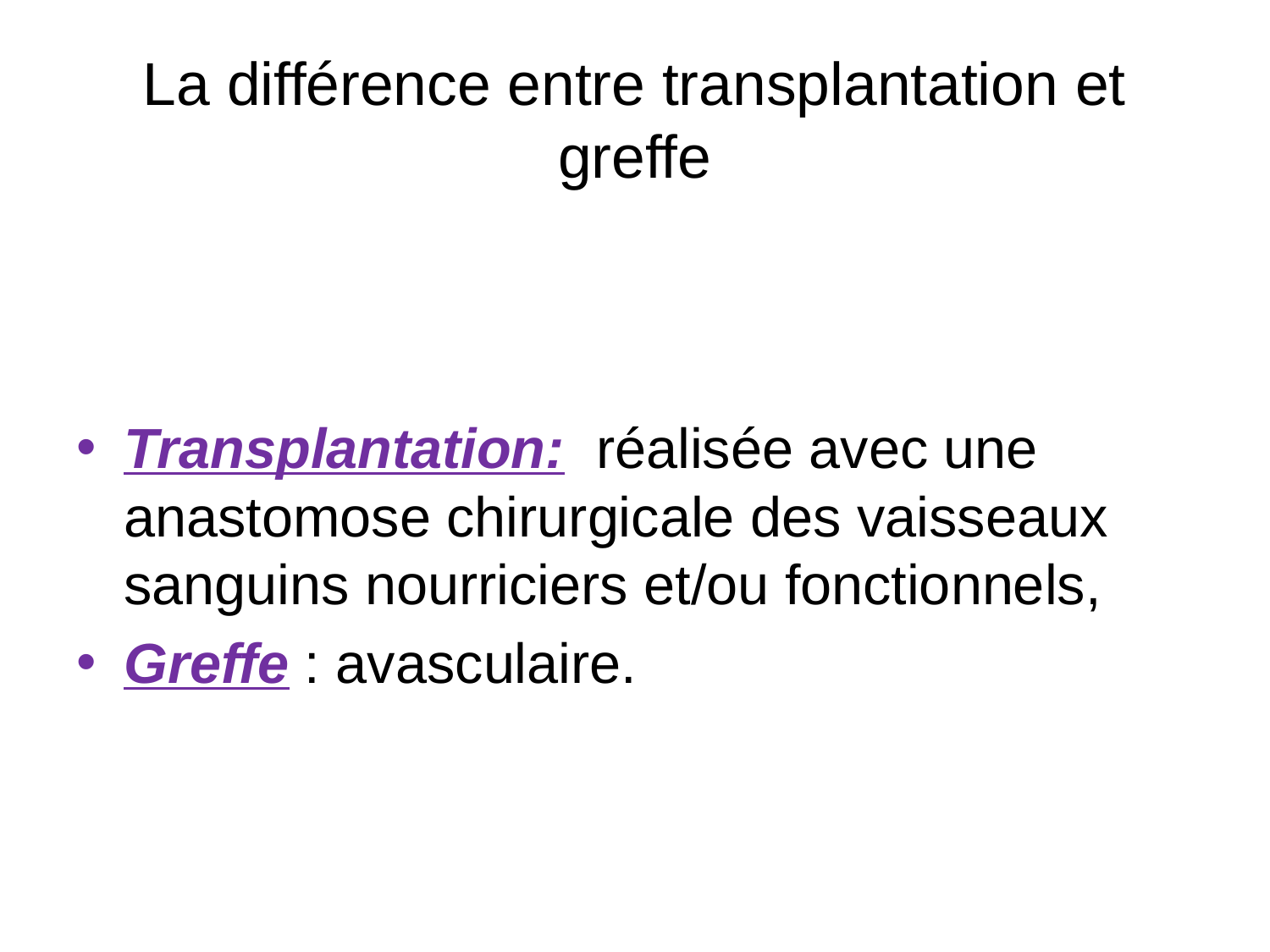

# La différence entre transplantation et greffe
Transplantation:  réalisée avec une anastomose chirurgicale des vaisseaux sanguins nourriciers et/ou fonctionnels,
Greffe : avasculaire.